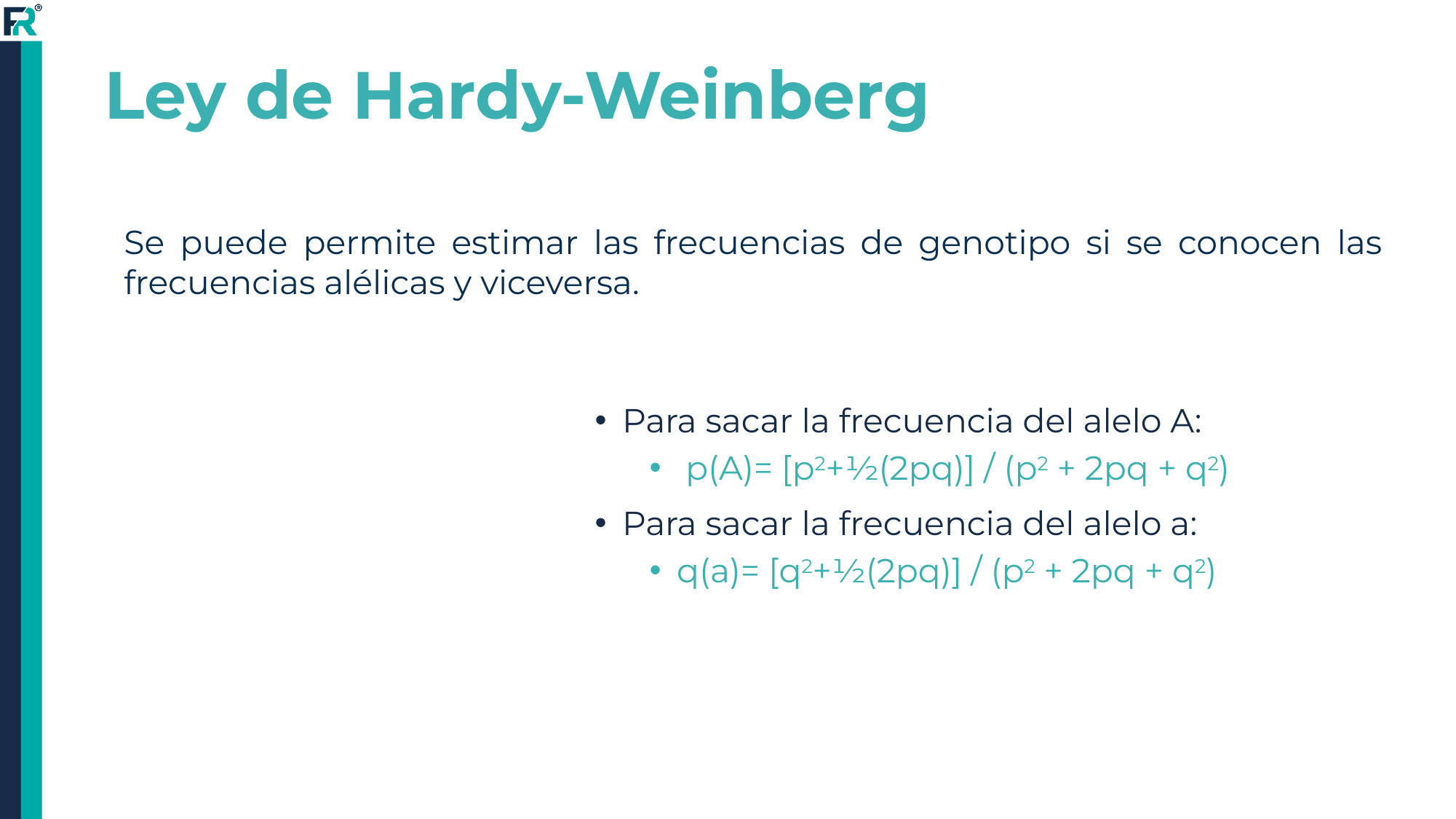

Ley de Hardy-Weinberg
Se puede permite estimar las frecuencias de genotipo si se conocen las frecuencias alélicas y viceversa.
Para sacar la frecuencia del alelo A:
 p(A)= [p2+½(2pq)] / (p2 + 2pq + q2)
Para sacar la frecuencia del alelo a:
q(a)= [q2+½(2pq)] / (p2 + 2pq + q2)